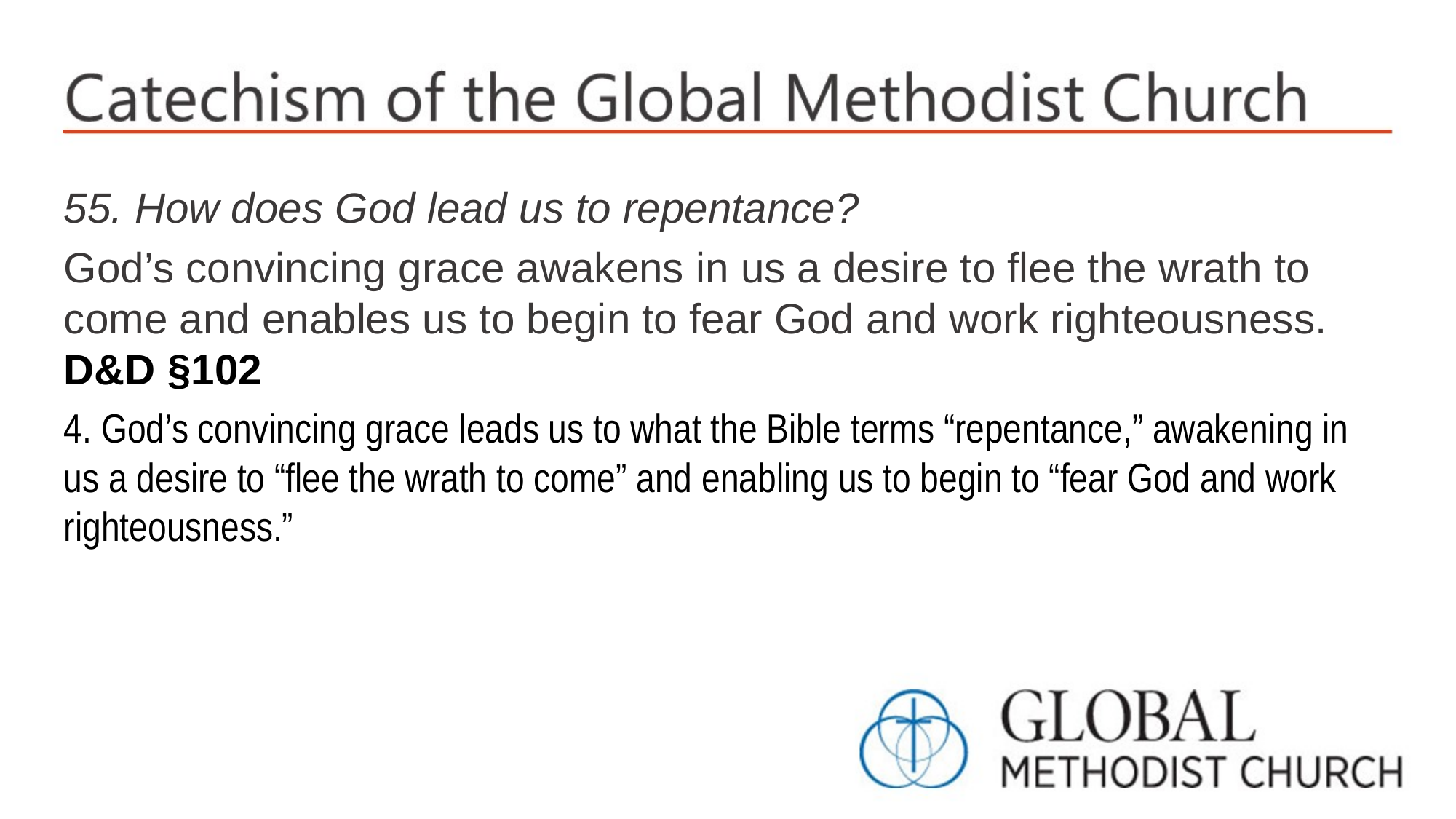

55. How does God lead us to repentance?
God’s convincing grace awakens in us a desire to flee the wrath to come and enables us to begin to fear God and work righteousness. D&D §102
4. God’s convincing grace leads us to what the Bible terms “repentance,” awakening in us a desire to “flee the wrath to come” and enabling us to begin to “fear God and work righteousness.”